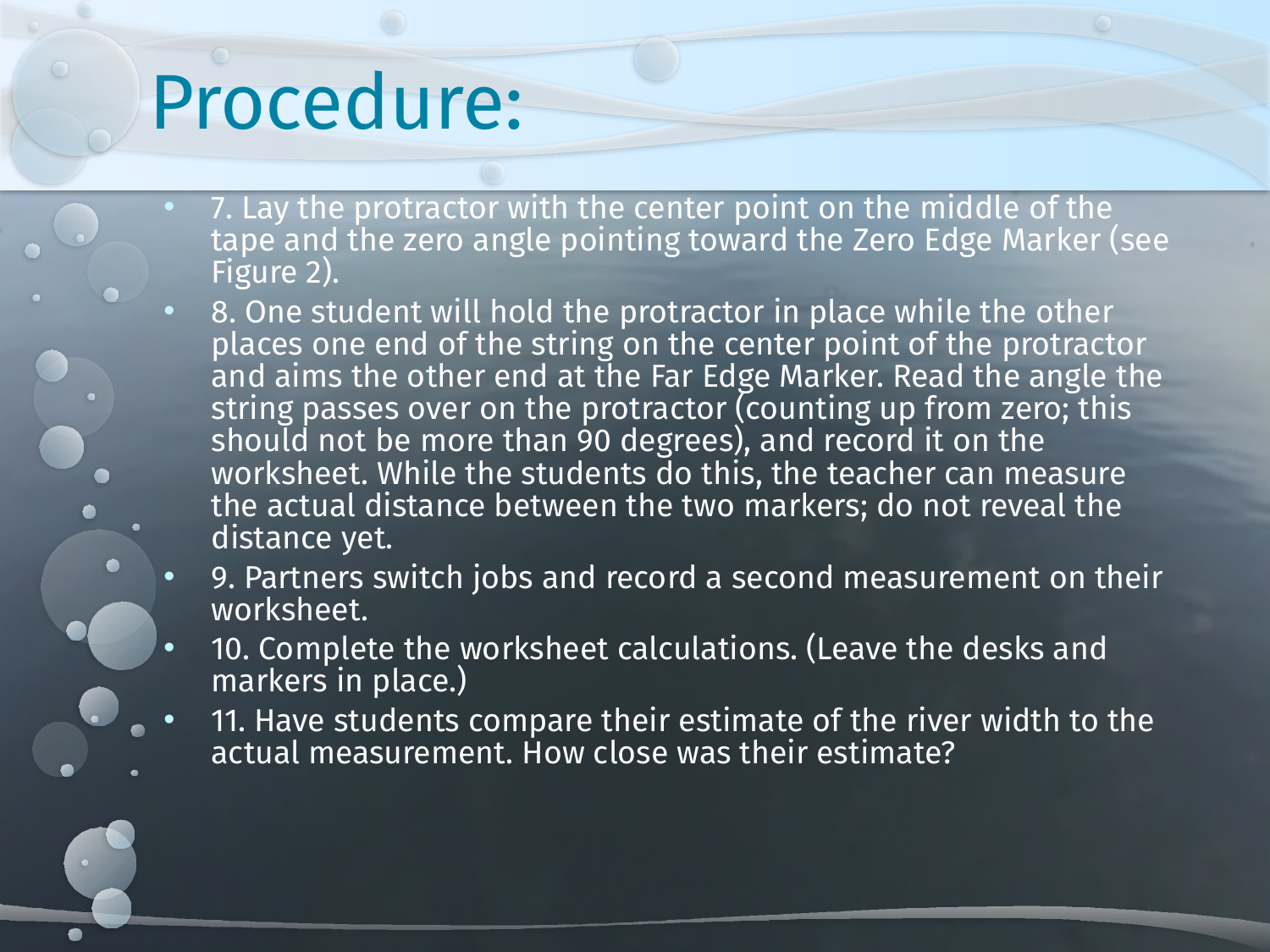

# Procedure:
7. Lay the protractor with the center point on the middle of the tape and the zero angle pointing toward the Zero Edge Marker (see Figure 2).
8. One student will hold the protractor in place while the other places one end of the string on the center point of the protractor and aims the other end at the Far Edge Marker. Read the angle the string passes over on the protractor (counting up from zero; this should not be more than 90 degrees), and record it on the worksheet. While the students do this, the teacher can measure the actual distance between the two markers; do not reveal the distance yet.
9. Partners switch jobs and record a second measurement on their worksheet.
10. Complete the worksheet calculations. (Leave the desks and markers in place.)
11. Have students compare their estimate of the river width to the actual measurement. How close was their estimate?